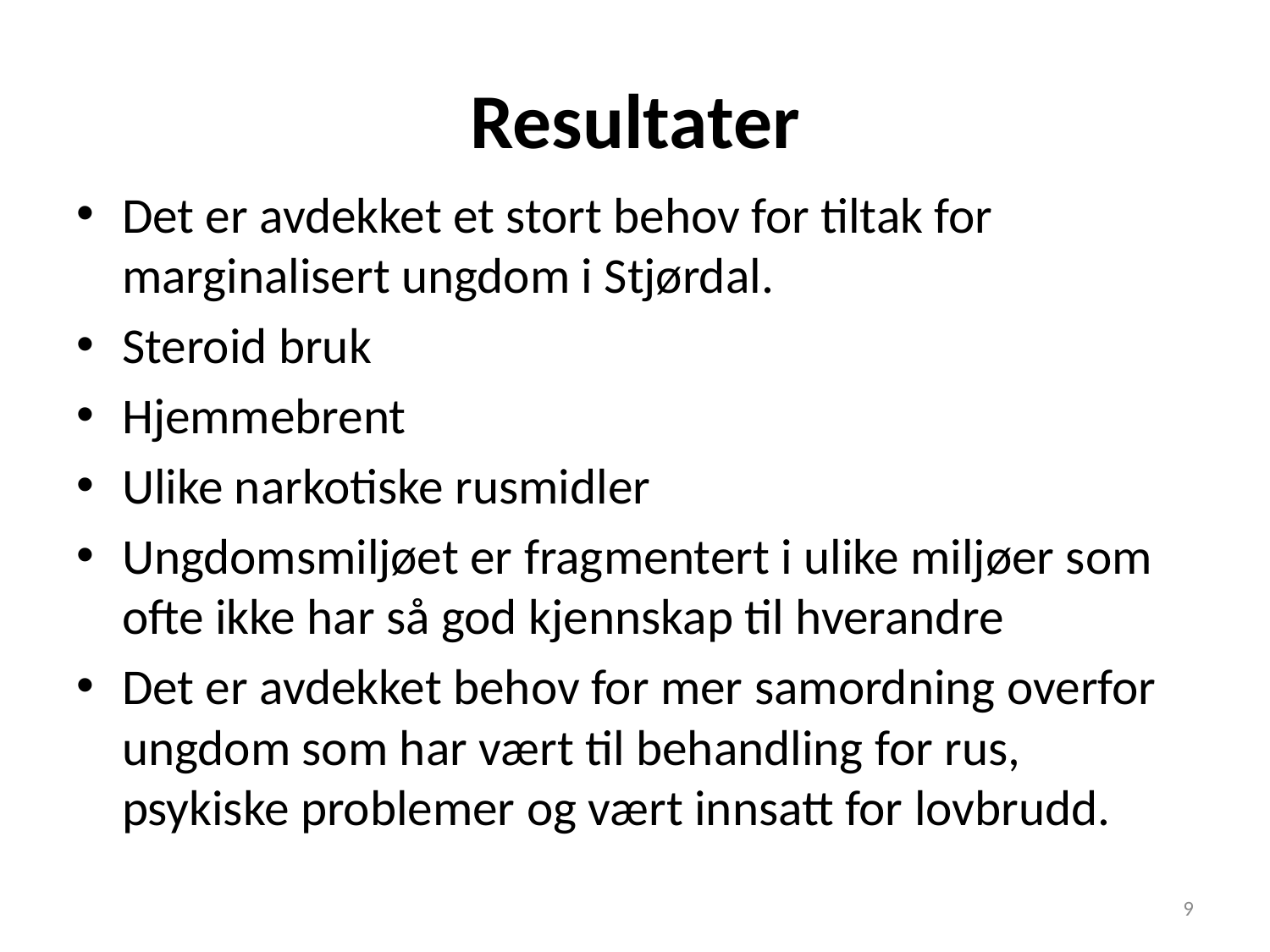

# Resultater
Det er avdekket et stort behov for tiltak for marginalisert ungdom i Stjørdal.
Steroid bruk
Hjemmebrent
Ulike narkotiske rusmidler
Ungdomsmiljøet er fragmentert i ulike miljøer som ofte ikke har så god kjennskap til hverandre
Det er avdekket behov for mer samordning overfor ungdom som har vært til behandling for rus, psykiske problemer og vært innsatt for lovbrudd.

9